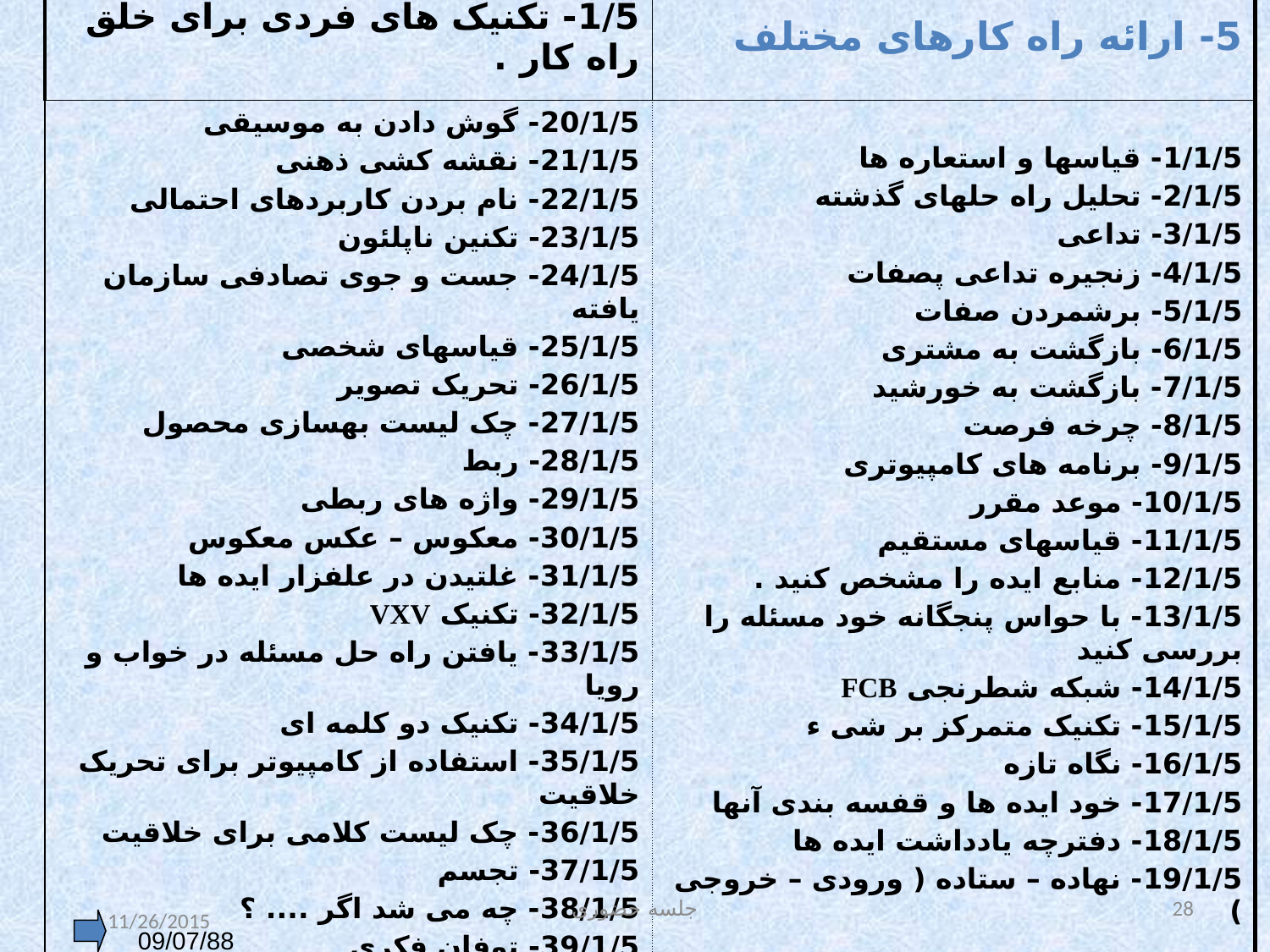

| 1/5- تکنیک های فردی برای خلق راه کار . | 5- ارائه راه کارهای مختلف |
| --- | --- |
| 20/1/5- گوش دادن به موسیقی 21/1/5- نقشه کشی ذهنی 22/1/5- نام بردن کاربردهای احتمالی 23/1/5- تکنین ناپلئون 24/1/5- جست و جوی تصادفی سازمان یافته 25/1/5- قیاسهای شخصی 26/1/5- تحریک تصویر 27/1/5- چک لیست بهسازی محصول 28/1/5- ربط 29/1/5- واژه های ربطی 30/1/5- معکوس – عکس معکوس 31/1/5- غلتیدن در علفزار ایده ها 32/1/5- تکنیک VXV 33/1/5- یافتن راه حل مسئله در خواب و رویا 34/1/5- تکنیک دو کلمه ای 35/1/5- استفاده از کامپیوتر برای تحریک خلاقیت 36/1/5- چک لیست کلامی برای خلاقیت 37/1/5- تجسم 38/1/5- چه می شد اگر .... ؟ 39/1/5- توفان فکری | 1/1/5- قیاسها و استعاره ها 2/1/5- تحلیل راه حلهای گذشته 3/1/5- تداعی 4/1/5- زنجیره تداعی پصفات 5/1/5- برشمردن صفات 6/1/5- بازگشت به مشتری 7/1/5- بازگشت به خورشید 8/1/5- چرخه فرصت 9/1/5- برنامه های کامپیوتری 10/1/5- موعد مقرر 11/1/5- قیاسهای مستقیم 12/1/5- منابع ایده را مشخص کنید . 13/1/5- با حواس پنجگانه خود مسئله را بررسی کنید 14/1/5- شبکه شطرنجی FCB 15/1/5- تکنیک متمرکز بر شی ء 16/1/5- نگاه تازه 17/1/5- خود ایده ها و قفسه بندی آنها 18/1/5- دفترچه یادداشت ایده ها 19/1/5- نهاده – ستاده ( ورودی – خروجی ) |
جلسه حضوری
28
11/26/2015
09/07/88